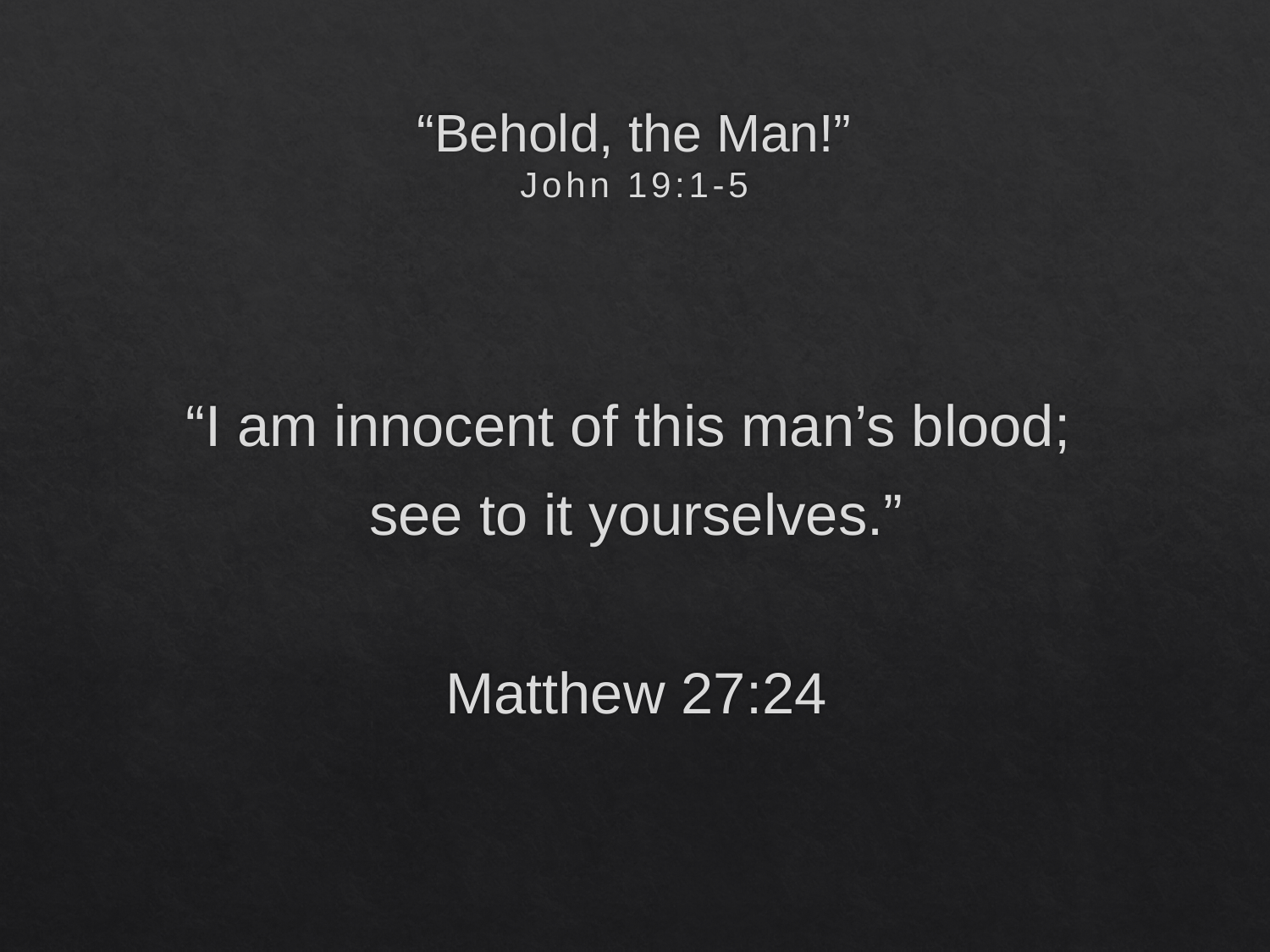

# “Behold, the Man!” John 19:1-5

“I am innocent of this man’s blood;
see to it yourselves.”

Matthew 27:24